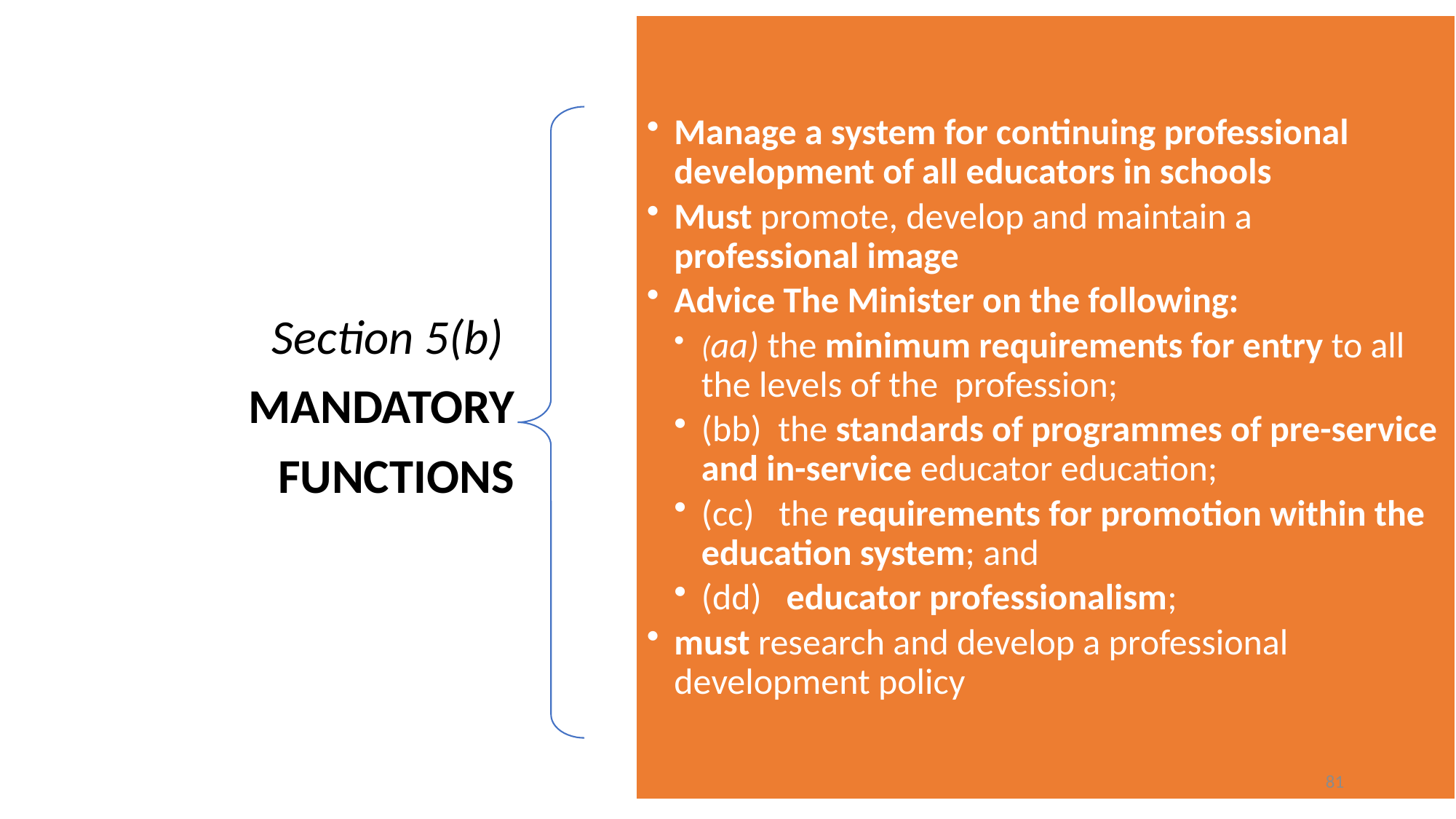

Section 5(b)
MANDATORY
FUNCTIONS
Manage a system for continuing professional development of all educators in schools
Must promote, develop and maintain a professional image
Advice The Minister on the following:
(aa) the minimum requirements for entry to all the levels of the  profession;
(bb)  the standards of programmes of pre-service and in-service educator education;
(cc)   the requirements for promotion within the education system; and
(dd)   educator professionalism;
must research and develop a professional development policy
81